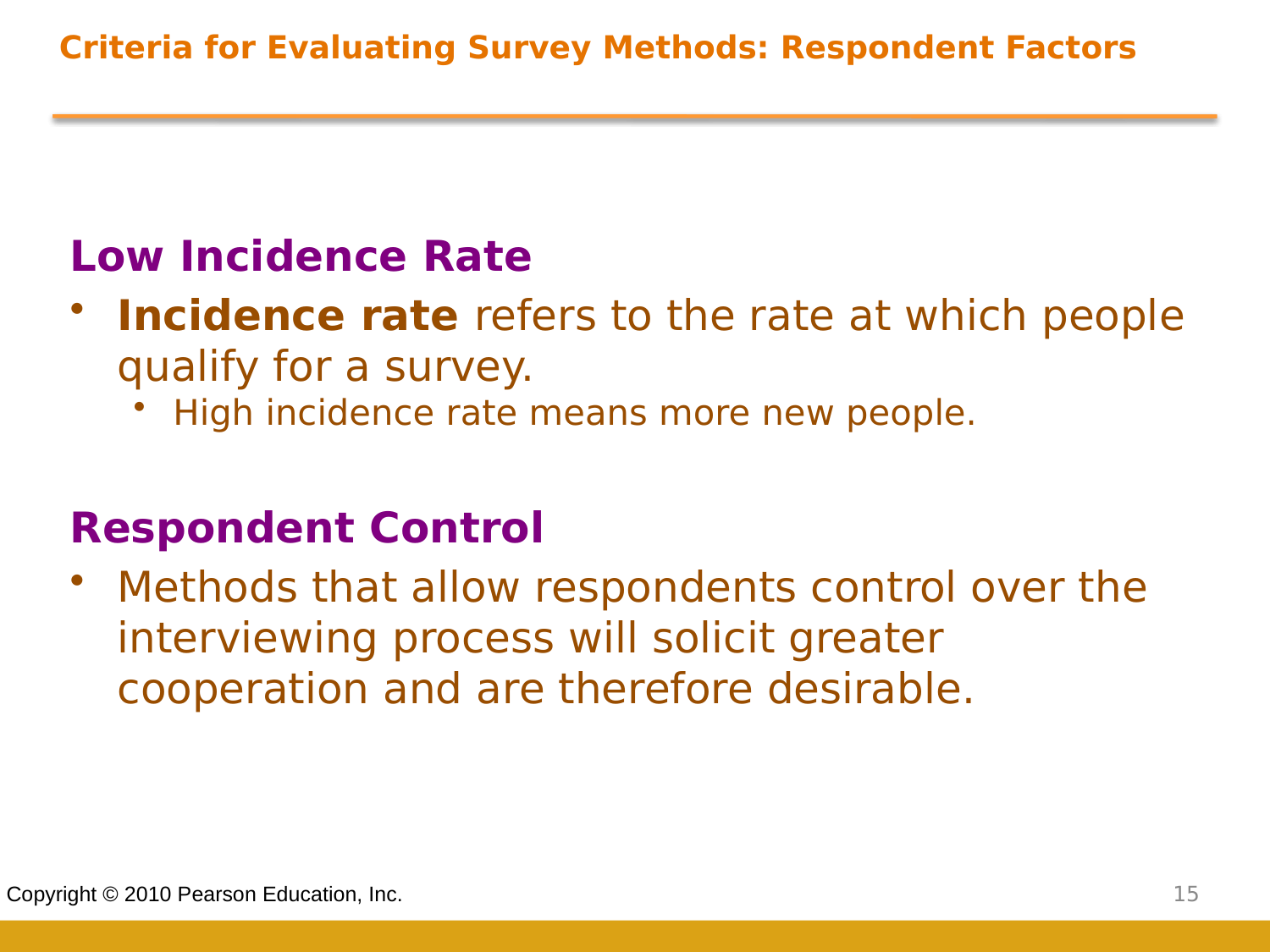

Criteria for Evaluating Survey Methods: Respondent Factors
Low Incidence Rate
Incidence rate refers to the rate at which people qualify for a survey.
High incidence rate means more new people.

Respondent Control
Methods that allow respondents control over the interviewing process will solicit greater cooperation and are therefore desirable.
15